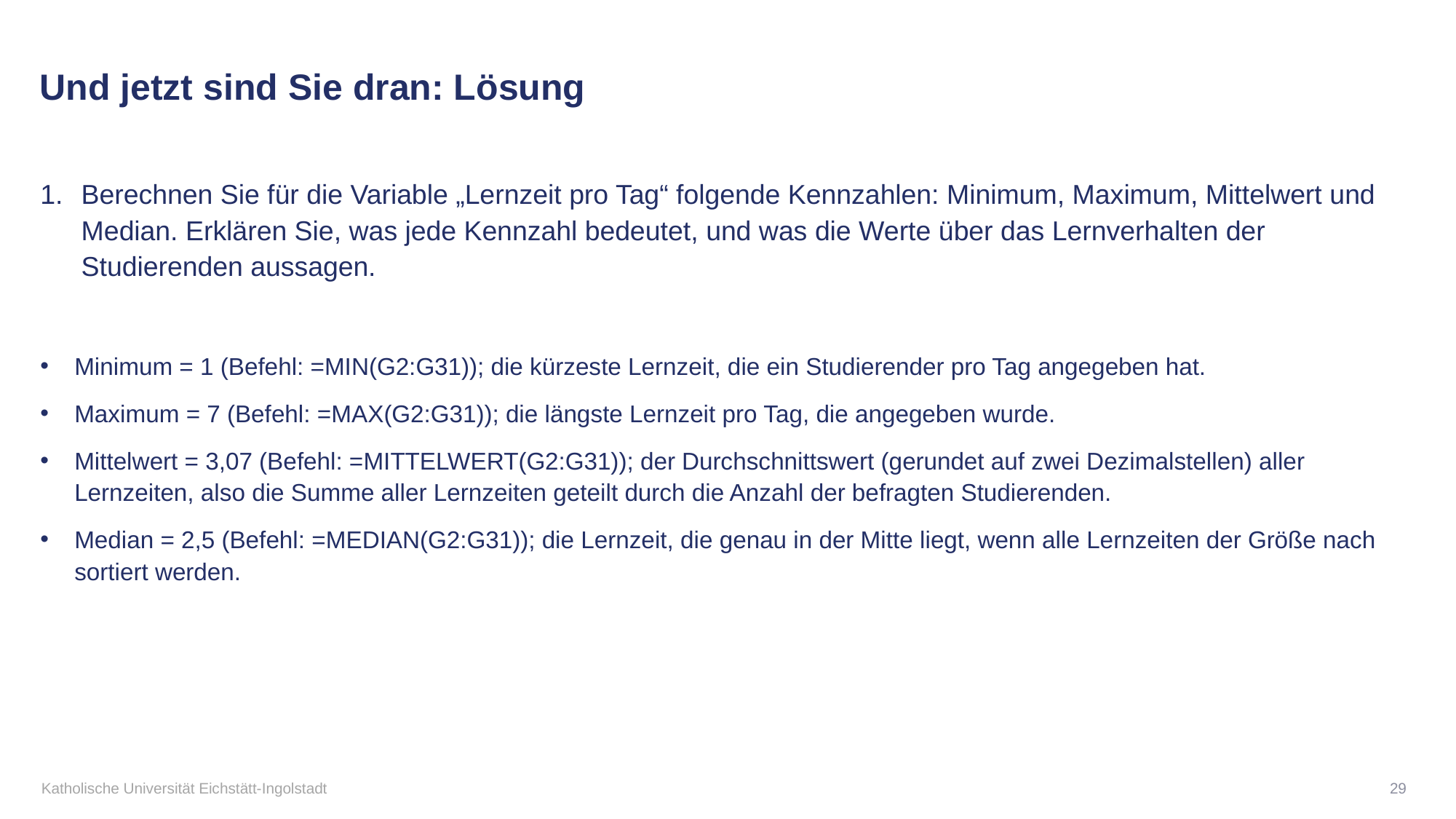

Und jetzt sind Sie dran: Lösung
Berechnen Sie für die Variable „Lernzeit pro Tag“ folgende Kennzahlen: Minimum, Maximum, Mittelwert und Median. Erklären Sie, was jede Kennzahl bedeutet, und was die Werte über das Lernverhalten der Studierenden aussagen.

Minimum = 1 (Befehl: =MIN(G2:G31)); die kürzeste Lernzeit, die ein Studierender pro Tag angegeben hat.
Maximum = 7 (Befehl: =MAX(G2:G31)); die längste Lernzeit pro Tag, die angegeben wurde.
Mittelwert = 3,07 (Befehl: =MITTELWERT(G2:G31)); der Durchschnittswert (gerundet auf zwei Dezimalstellen) aller Lernzeiten, also die Summe aller Lernzeiten geteilt durch die Anzahl der befragten Studierenden.
Median = 2,5 (Befehl: =MEDIAN(G2:G31)); die Lernzeit, die genau in der Mitte liegt, wenn alle Lernzeiten der Größe nach sortiert werden.

Katholische Universität Eichstätt-Ingolstadt
29